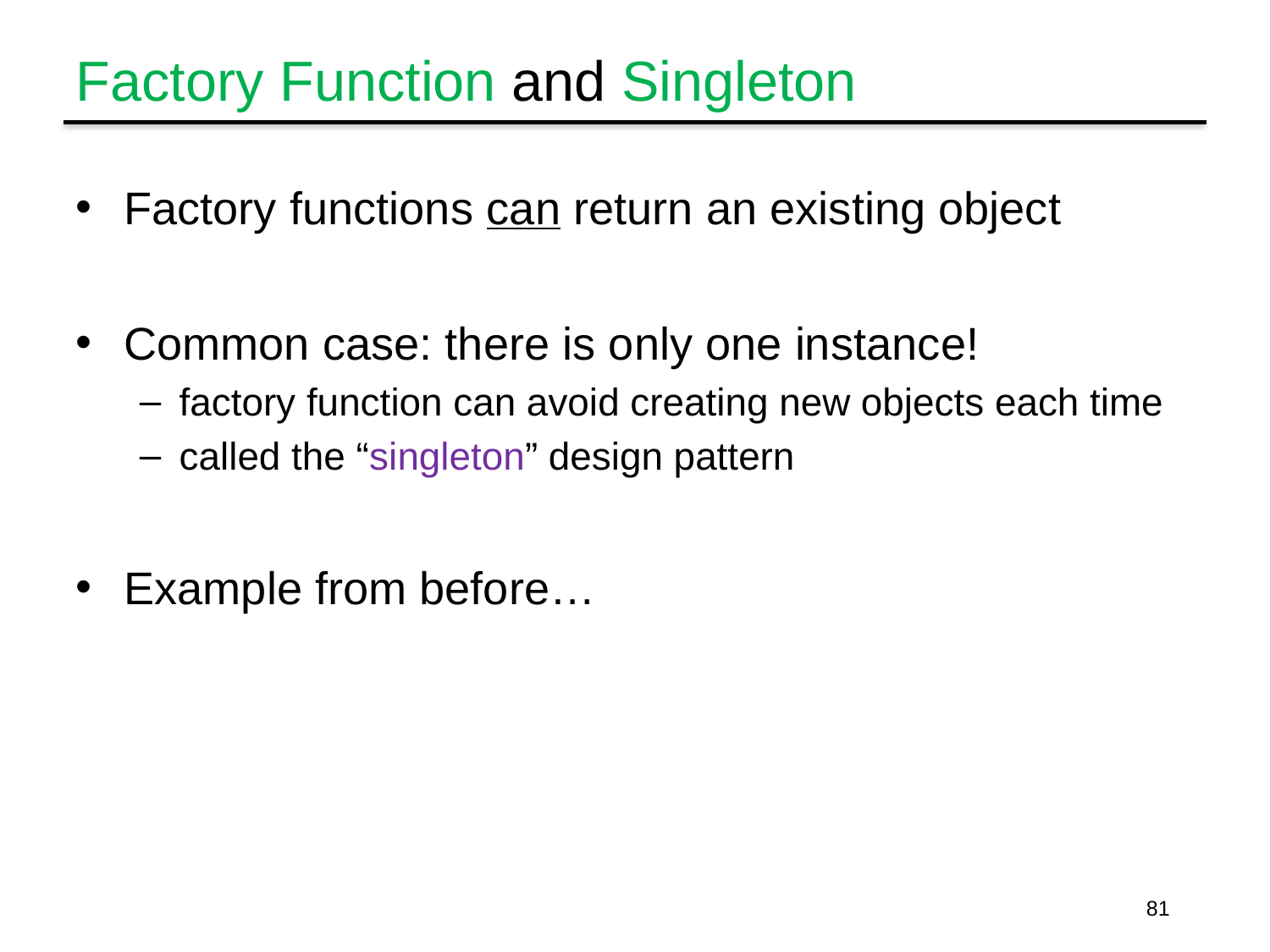

# Factory Function and Singleton
Factory functions can return an existing object

Common case: there is only one instance!
factory function can avoid creating new objects each time
called the “singleton” design pattern

Example from before…
81